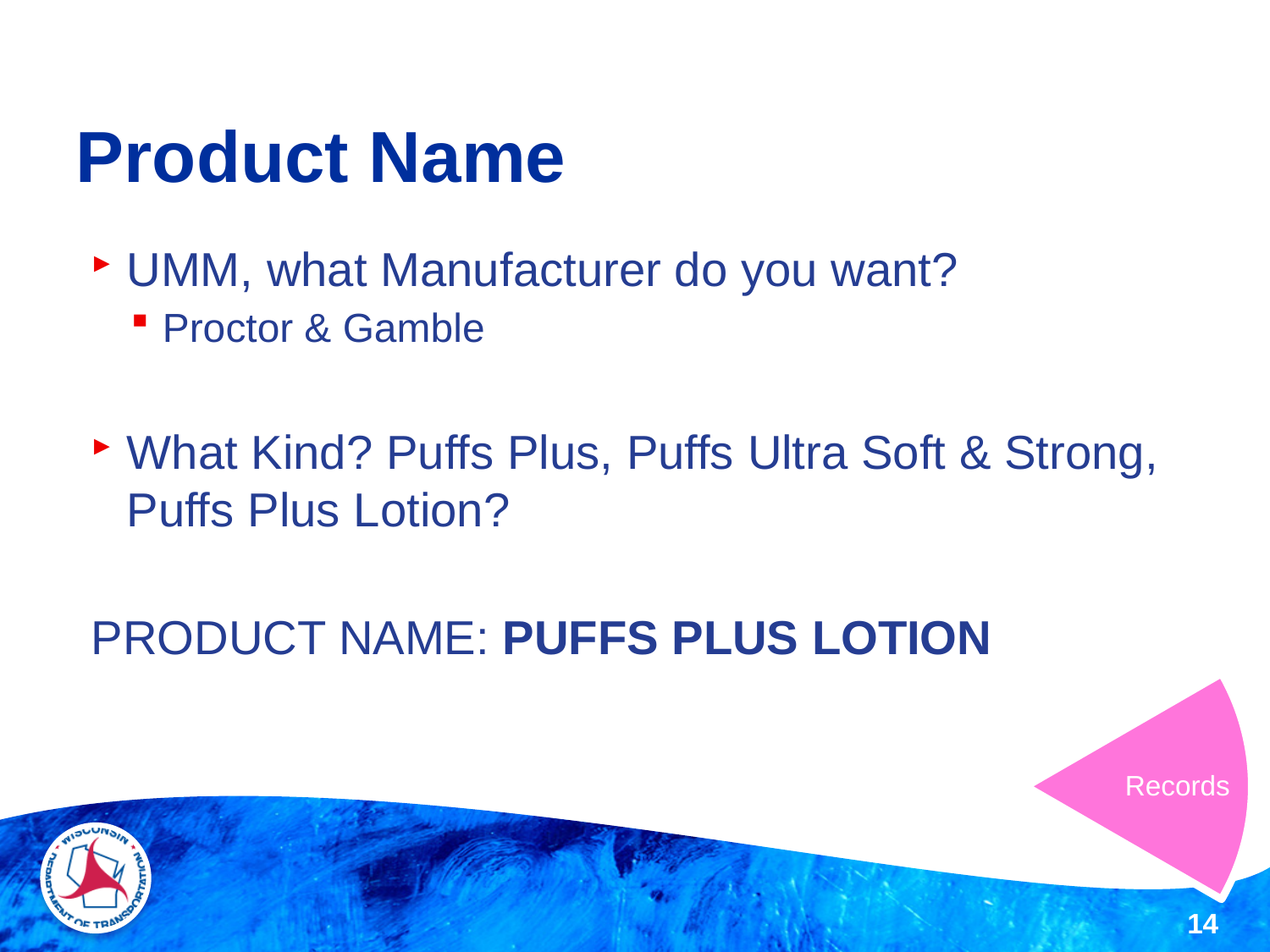

# Product Name
UMM, what Manufacturer do you want?
Proctor & Gamble

What Kind? Puffs Plus, Puffs Ultra Soft & Strong, Puffs Plus Lotion?

PRODUCT NAME: PUFFS PLUS LOTION

Records
14